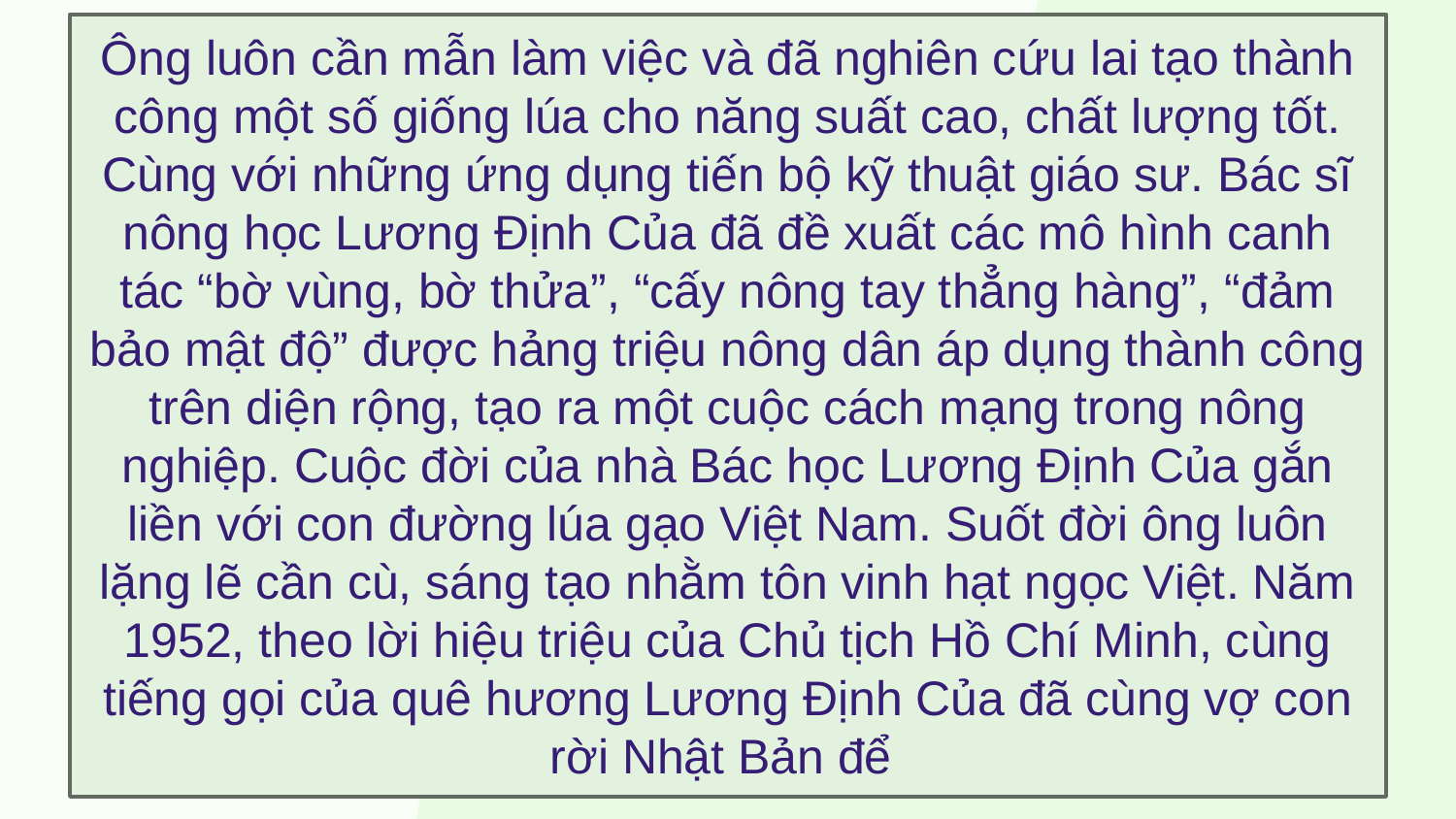

Ông luôn cần mẫn làm việc và đã nghiên cứu lai tạo thành công một số giống lúa cho năng suất cao, chất lượng tốt. Cùng với những ứng dụng tiến bộ kỹ thuật giáo sư. Bác sĩ nông học Lương Định Của đã đề xuất các mô hình canh tác “bờ vùng, bờ thửa”, “cấy nông tay thẳng hàng”, “đảm bảo mật độ” được hảng triệu nông dân áp dụng thành công trên diện rộng, tạo ra một cuộc cách mạng trong nông nghiệp. Cuộc đời của nhà Bác học Lương Định Của gắn liền với con đường lúa gạo Việt Nam. Suốt đời ông luôn lặng lẽ cần cù, sáng tạo nhằm tôn vinh hạt ngọc Việt. Năm 1952, theo lời hiệu triệu của Chủ tịch Hồ Chí Minh, cùng tiếng gọi của quê hương Lương Định Của đã cùng vợ con rời Nhật Bản để